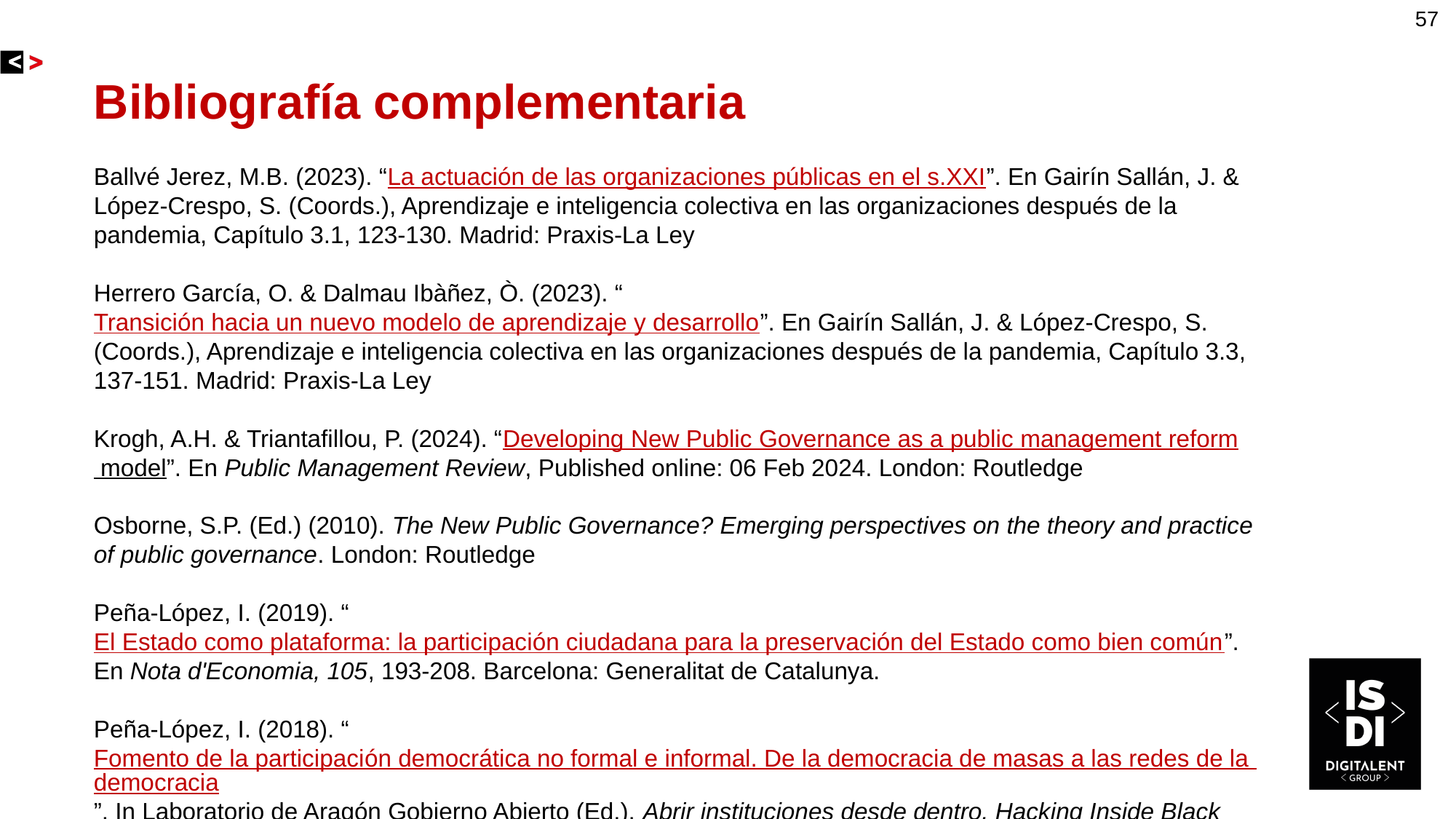

57
# Bibliografía complementaria
Ballvé Jerez, M.B. (2023). “La actuación de las organizaciones públicas en el s.XXI”. En Gairín Sallán, J. & López-Crespo, S. (Coords.), Aprendizaje e inteligencia colectiva en las organizaciones después de la pandemia, Capítulo 3.1, 123-130. Madrid: Praxis-La Ley

Herrero García, O. & Dalmau Ibàñez, Ò. (2023). “Transición hacia un nuevo modelo de aprendizaje y desarrollo”. En Gairín Sallán, J. & López-Crespo, S. (Coords.), Aprendizaje e inteligencia colectiva en las organizaciones después de la pandemia, Capítulo 3.3, 137-151. Madrid: Praxis-La Ley

Krogh, A.H. & Triantafillou, P. (2024). “Developing New Public Governance as a public management reform model”. En Public Management Review, Published online: 06 Feb 2024. London: Routledge

Osborne, S.P. (Ed.) (2010). The New Public Governance? Emerging perspectives on the theory and practice of public governance. London: Routledge

Peña-López, I. (2019). “El Estado como plataforma: la participación ciudadana para la preservación del Estado como bien común”. En Nota d'Economia, 105, 193-208. Barcelona: Generalitat de Catalunya.

Peña-López, I. (2018). “Fomento de la participación democrática no formal e informal. De la democracia de masas a las redes de la democracia”. In Laboratorio de Aragón Gobierno Abierto (Ed.), Abrir instituciones desde dentro. Hacking Inside Black Book, Capítulo 11, 113-124. Zaragoza: LAAAB, Gobierno de Aragón.